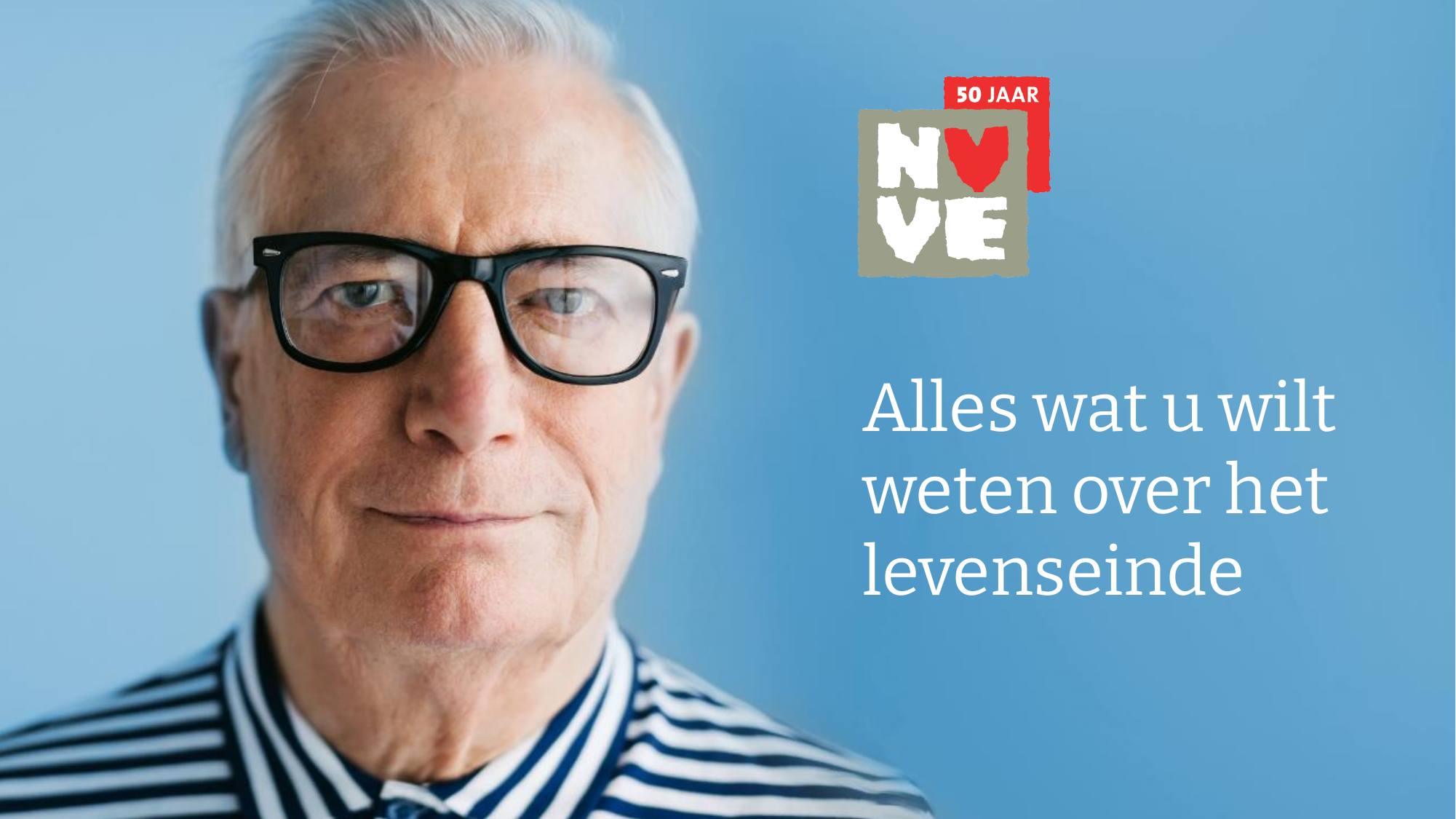

# Alles wat u wilt weten over het levenseinde